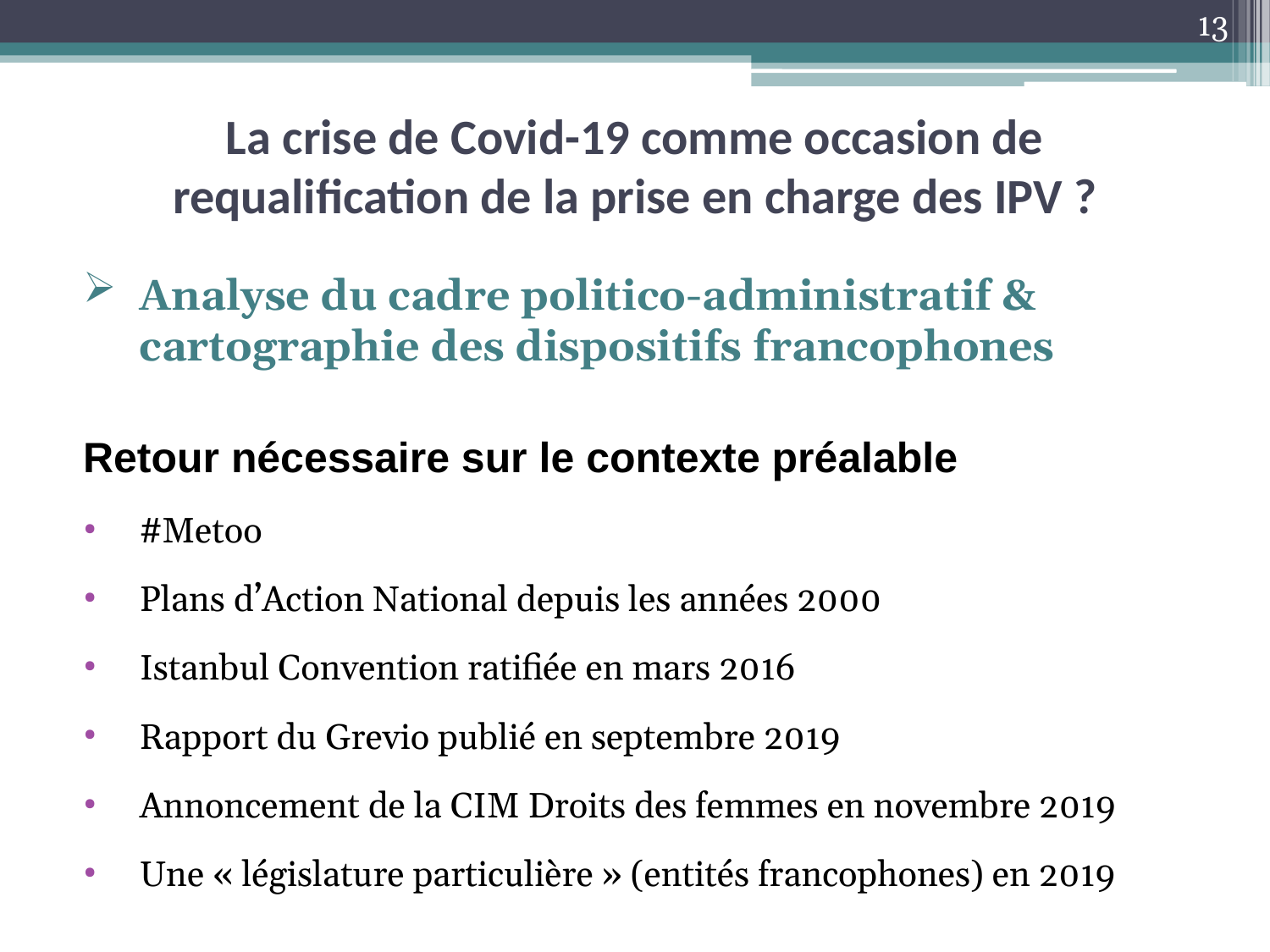

13
# La crise de Covid-19 comme occasion de requalification de la prise en charge des IPV ?
Analyse du cadre politico-administratif & cartographie des dispositifs francophones

Retour nécessaire sur le contexte préalable
#Metoo
Plans d’Action National depuis les années 2000
Istanbul Convention ratifiée en mars 2016
Rapport du Grevio publié en septembre 2019
Annoncement de la CIM Droits des femmes en novembre 2019
Une « législature particulière » (entités francophones) en 2019